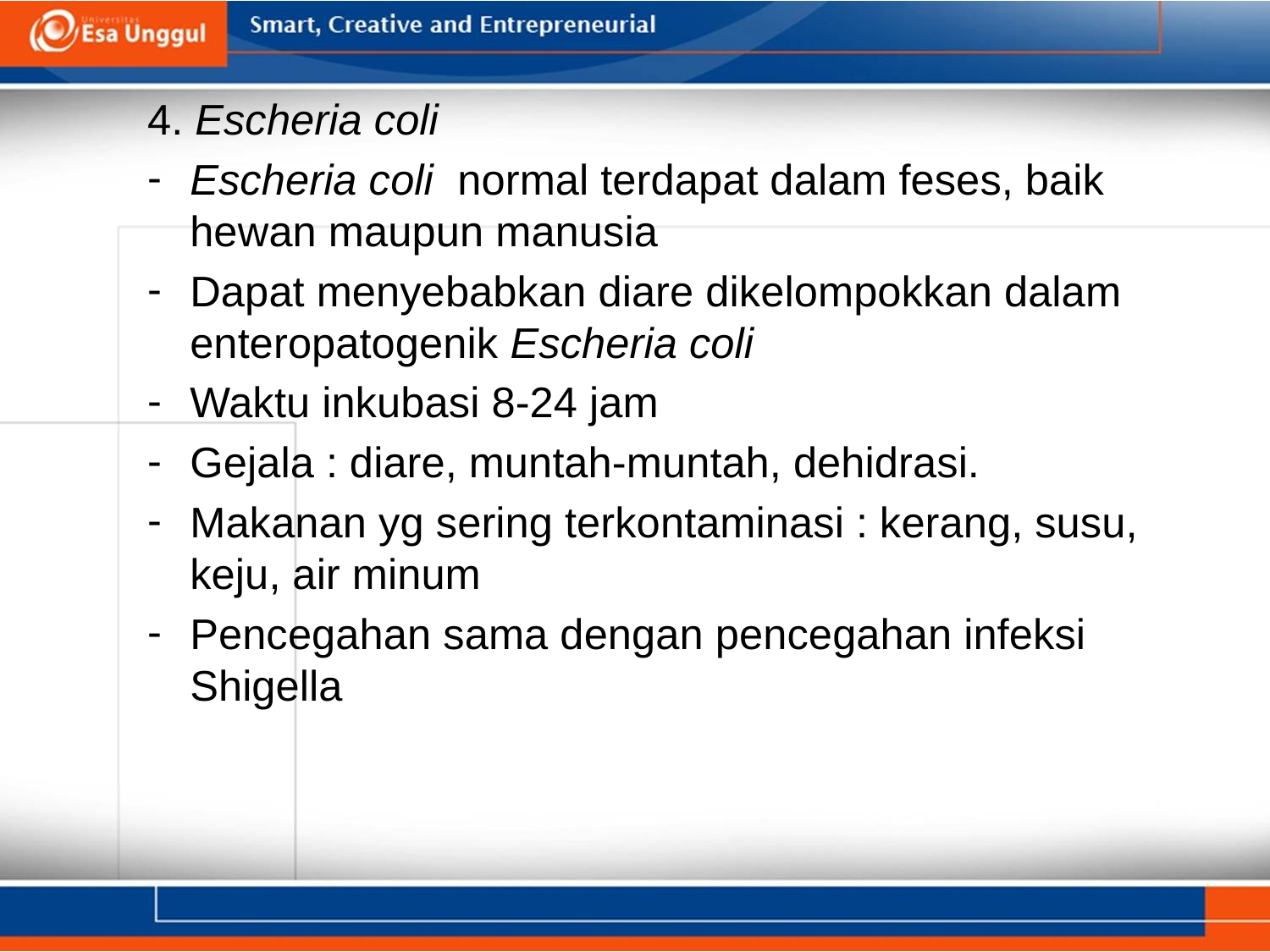

4. Escheria coli
Escheria coli  normal terdapat dalam feses, baik hewan maupun manusia
Dapat menyebabkan diare dikelompokkan dalam enteropatogenik Escheria coli
Waktu inkubasi 8-24 jam
Gejala : diare, muntah-muntah, dehidrasi.
Makanan yg sering terkontaminasi : kerang, susu, keju, air minum
Pencegahan sama dengan pencegahan infeksi Shigella